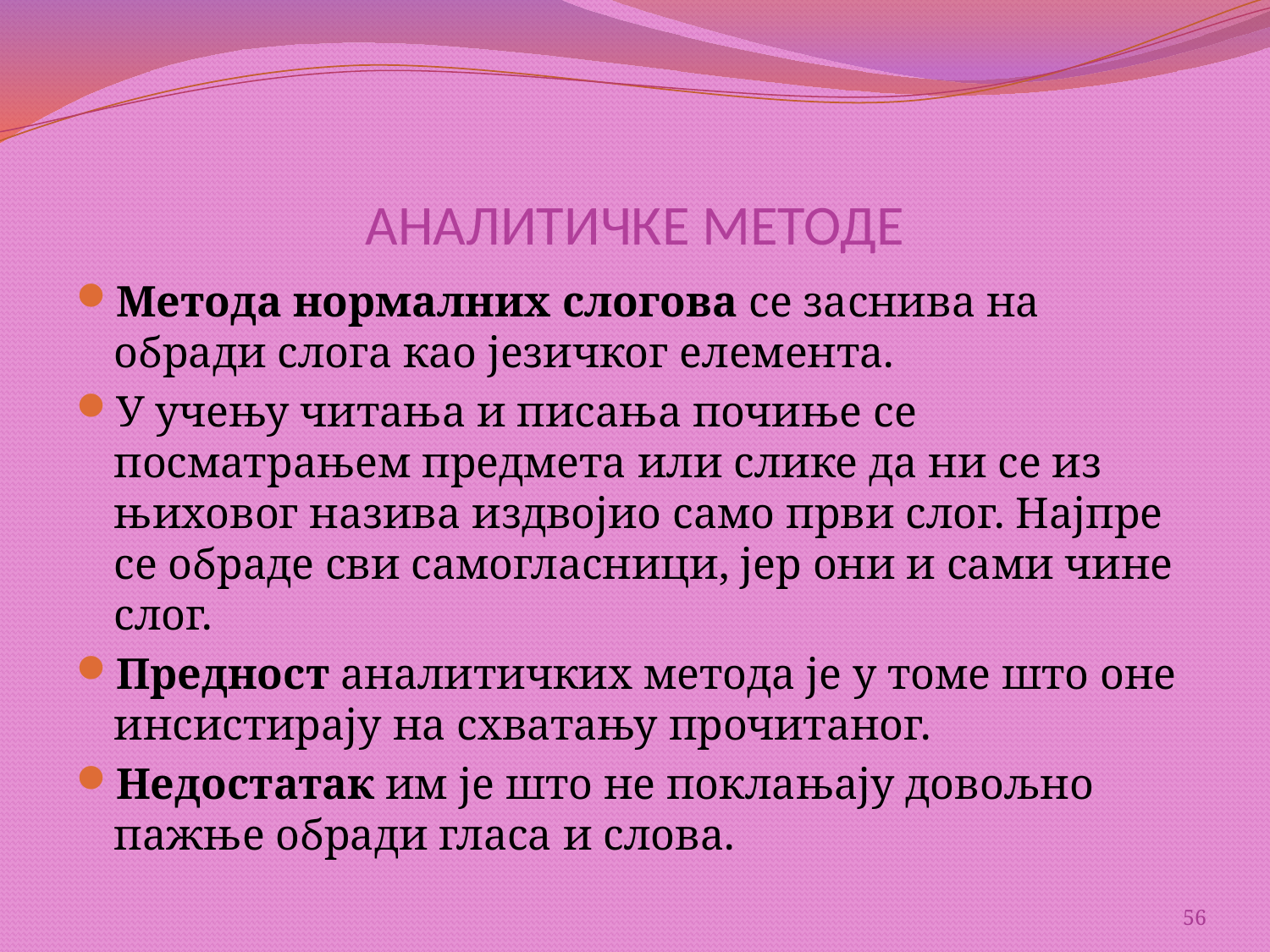

# АНАЛИТИЧКЕ МЕТОДЕ
Метода нормалних слогова се заснива на обради слога као језичког елемента.
У учењу читања и писања почиње се посматрањем предмета или слике да ни се из њиховог назива издвојио само први слог. Најпре се обраде сви самогласници, јер они и сами чине слог.
Предност аналитичких метода је у томе што оне инсистирају на схватању прочитаног.
Недостатак им је што не поклањају довољно пажње обради гласа и слова.

56